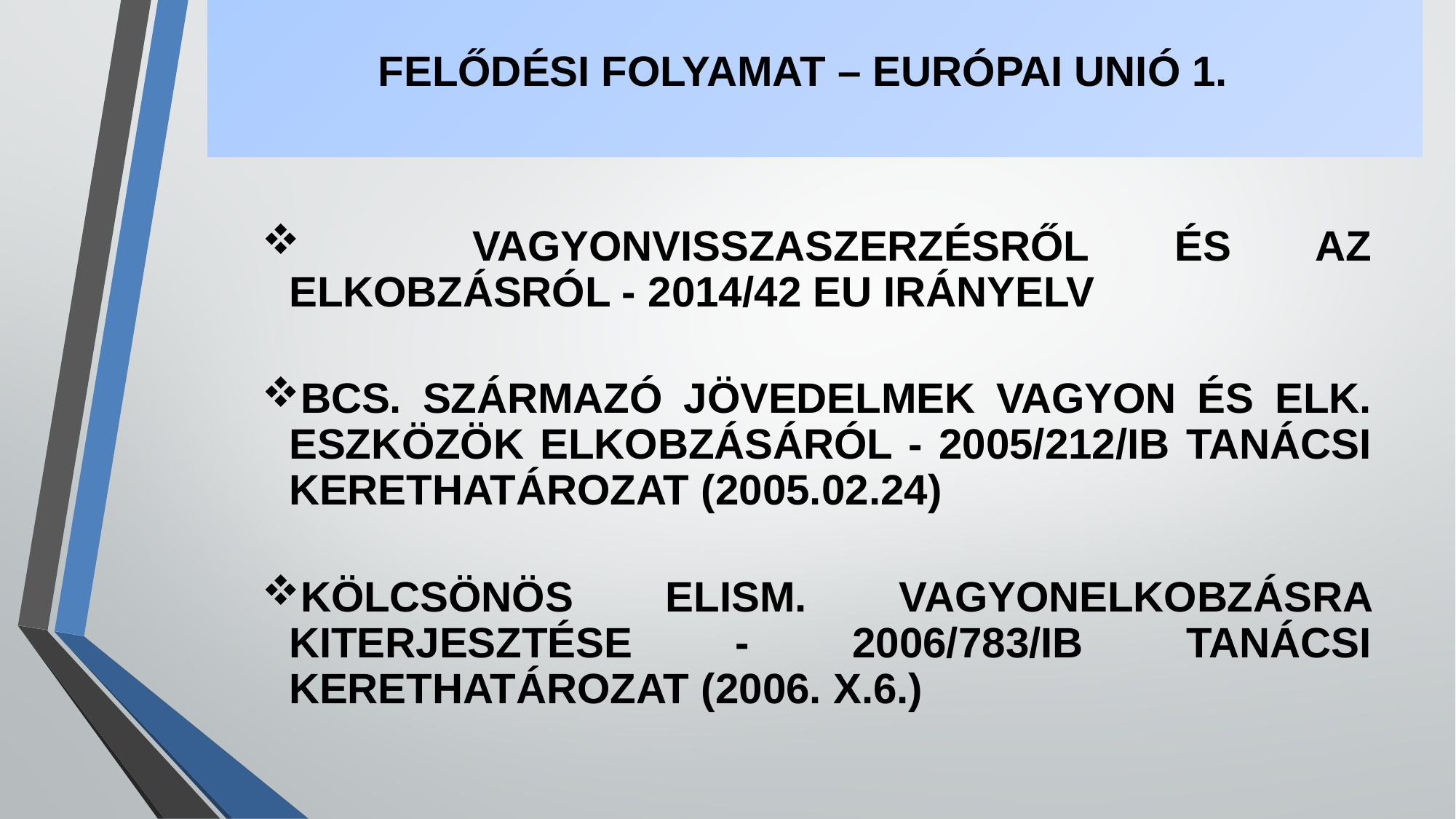

# FELŐDÉSI FOLYAMAT – EURÓPAI UNIÓ 1.

  VAGYONVISSZASZERZÉSRŐL ÉS AZ ELKOBZÁSRÓL - 2014/42 EU IRÁNYELV

BCS. SZÁRMAZÓ JÖVEDELMEK VAGYON ÉS ELK. ESZKÖZÖK ELKOBZÁSÁRÓL - 2005/212/IB TANÁCSI KERETHATÁROZAT (2005.02.24)

KÖLCSÖNÖS ELISM. VAGYONELKOBZÁSRA KITERJESZTÉSE - 2006/783/IB TANÁCSI KERETHATÁROZAT (2006. X.6.)